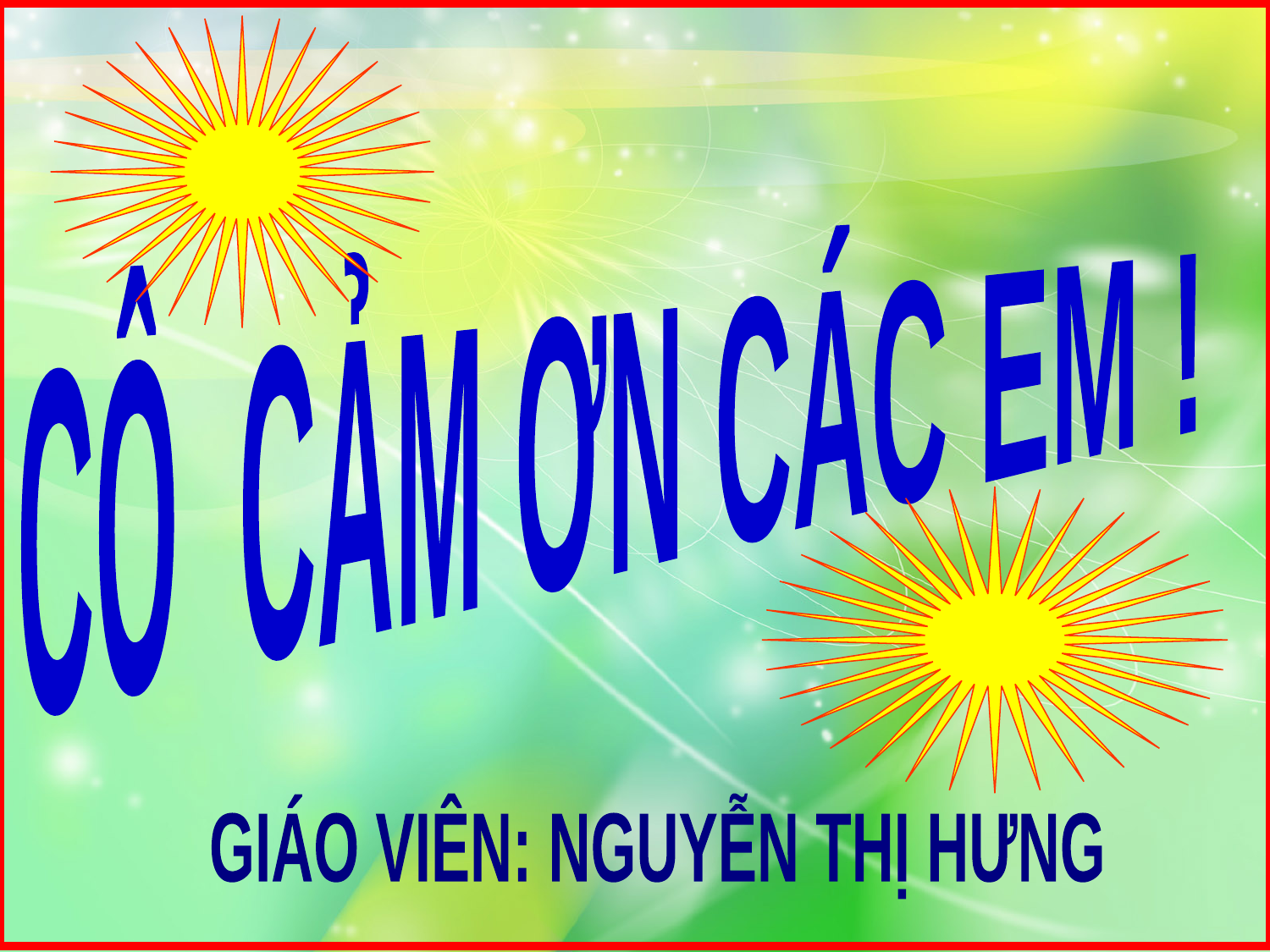

CÔ  CẢM ƠN CÁC EM !

GIÁO VIÊN: NGUYỄN THỊ HƯNG